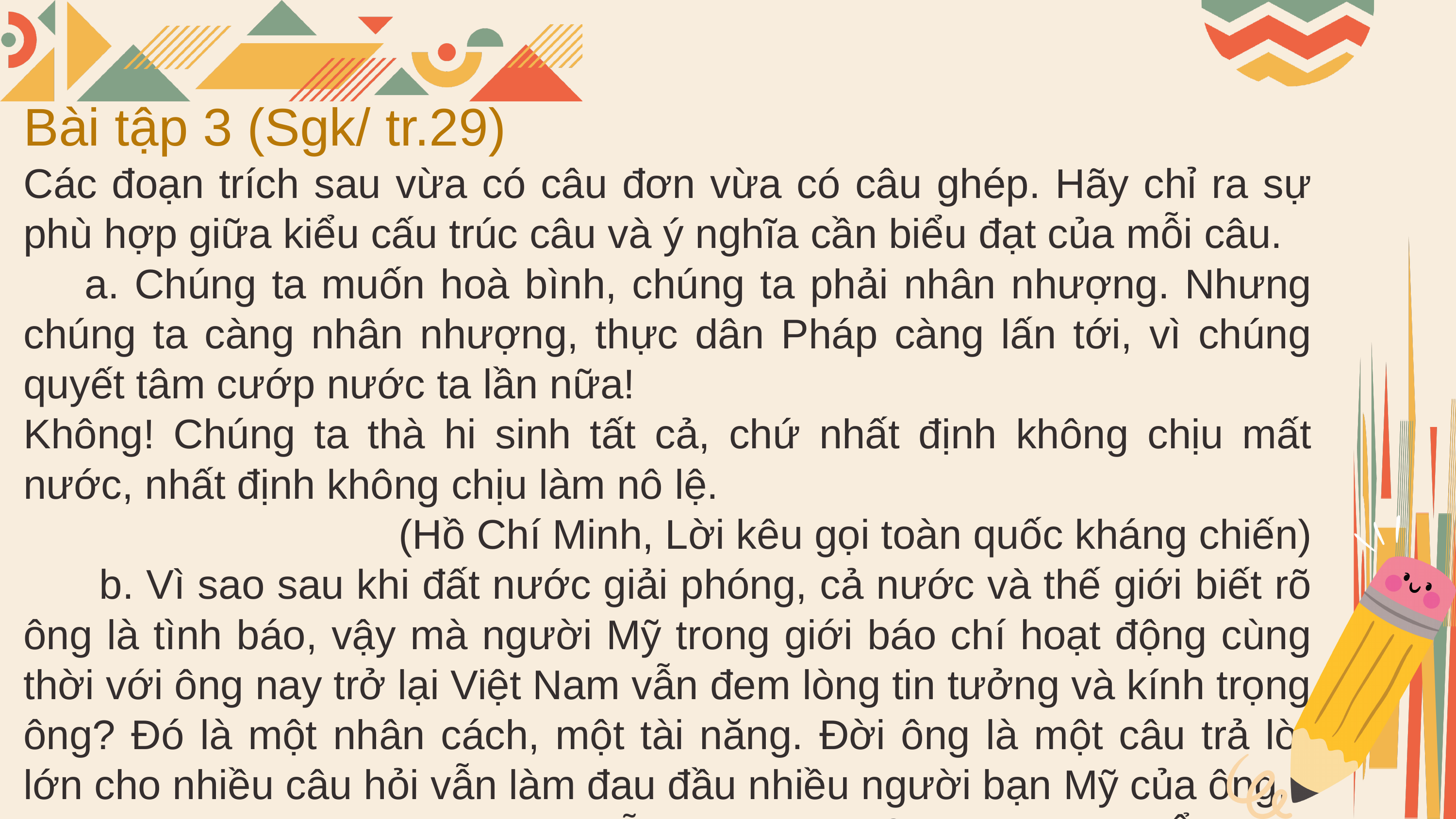

Bài tập 3 (Sgk/ tr.29)
Các đoạn trích sau vừa có câu đơn vừa có câu ghép. Hãy chỉ ra sự phù hợp giữa kiểu cấu trúc câu và ý nghĩa cần biểu đạt của mỗi câu.
    a. Chúng ta muốn hoà bình, chúng ta phải nhân nhượng. Nhưng chúng ta càng nhân nhượng, thực dân Pháp càng lấn tới, vì chúng quyết tâm cướp nước ta lần nữa!
Không! Chúng ta thà hi sinh tất cả, chứ nhất định không chịu mất nước, nhất định không chịu làm nô lệ.
(Hồ Chí Minh, Lời kêu gọi toàn quốc kháng chiến)
      b. Vì sao sau khi đất nước giải phóng, cả nước và thế giới biết rõ ông là tình báo, vậy mà người Mỹ trong giới báo chí hoạt động cùng thời với ông nay trở lại Việt Nam vẫn đem lòng tin tưởng và kính trọng ông? Đó là một nhân cách, một tài năng. Đời ông là một câu trả lời lớn cho nhiều câu hỏi vẫn làm đau đầu nhiều người bạn Mỹ của ông.
                                         (Nguyễn Thị Ngọc Hải, Phạm Xuân Ẩn - tên người như cuộc đời)